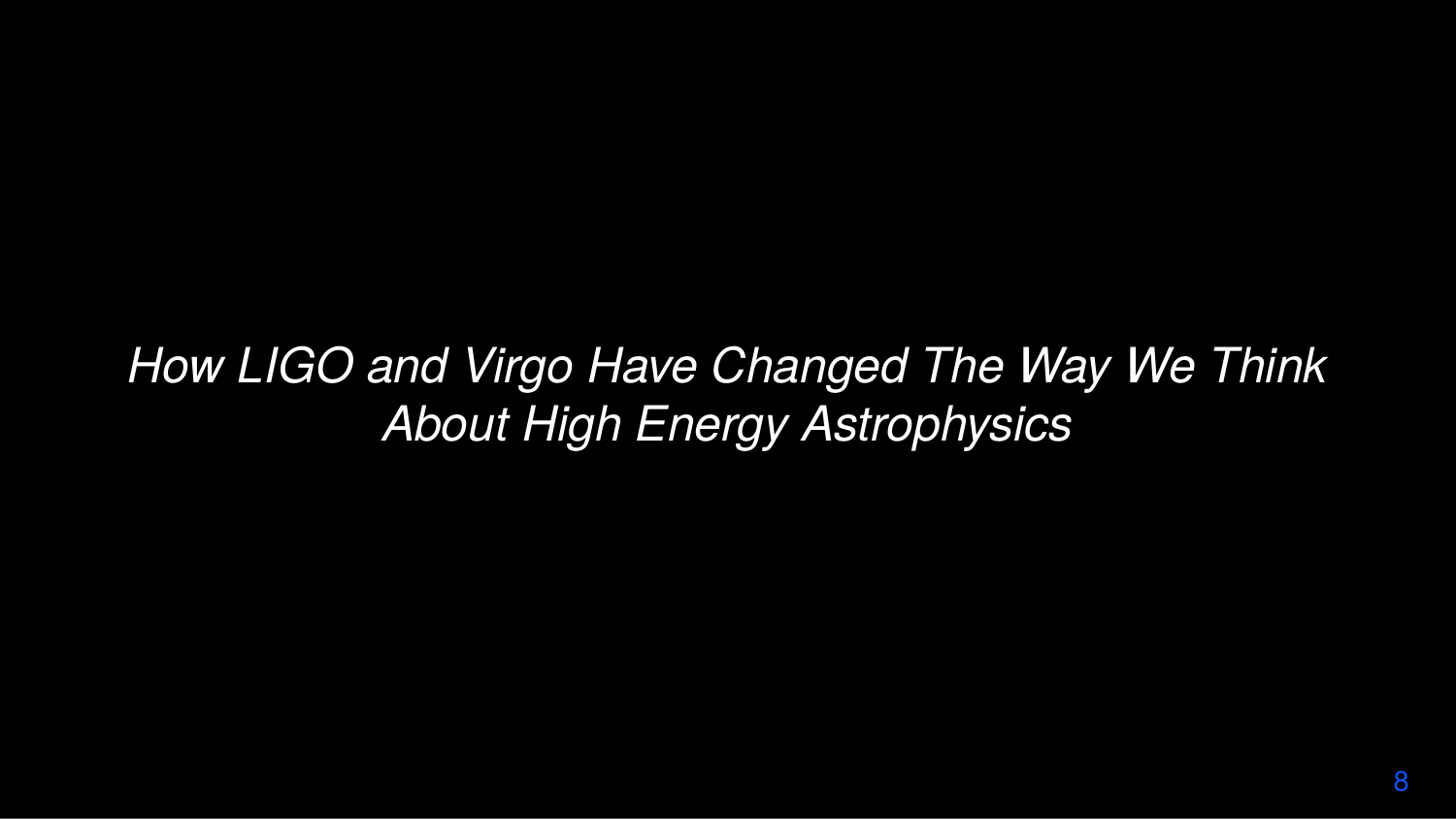

How LIGO and Virgo Have Changed The Way We Think About High Energy Astrophysics
8